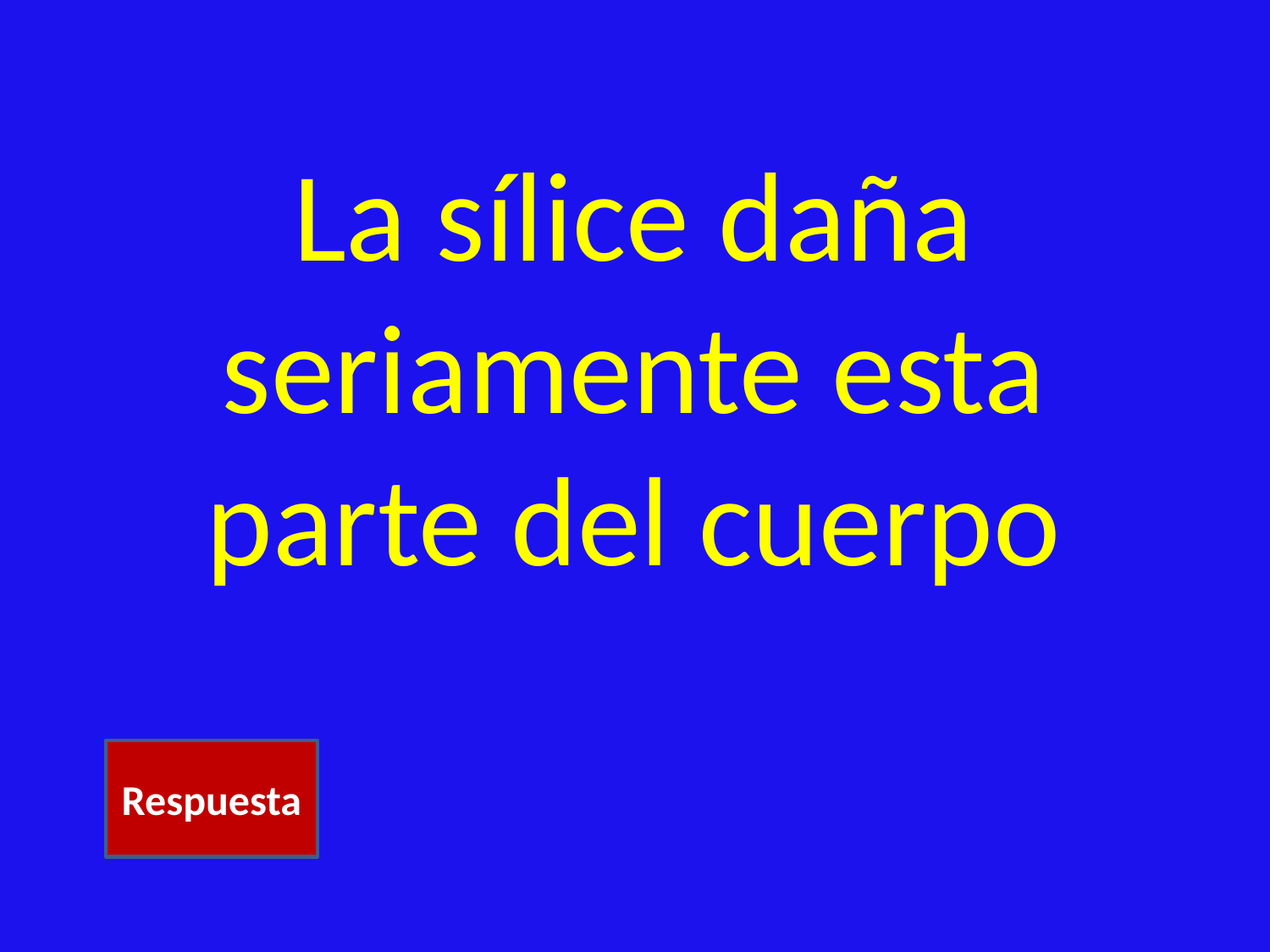

# La sílice daña seriamente esta parte del cuerpo